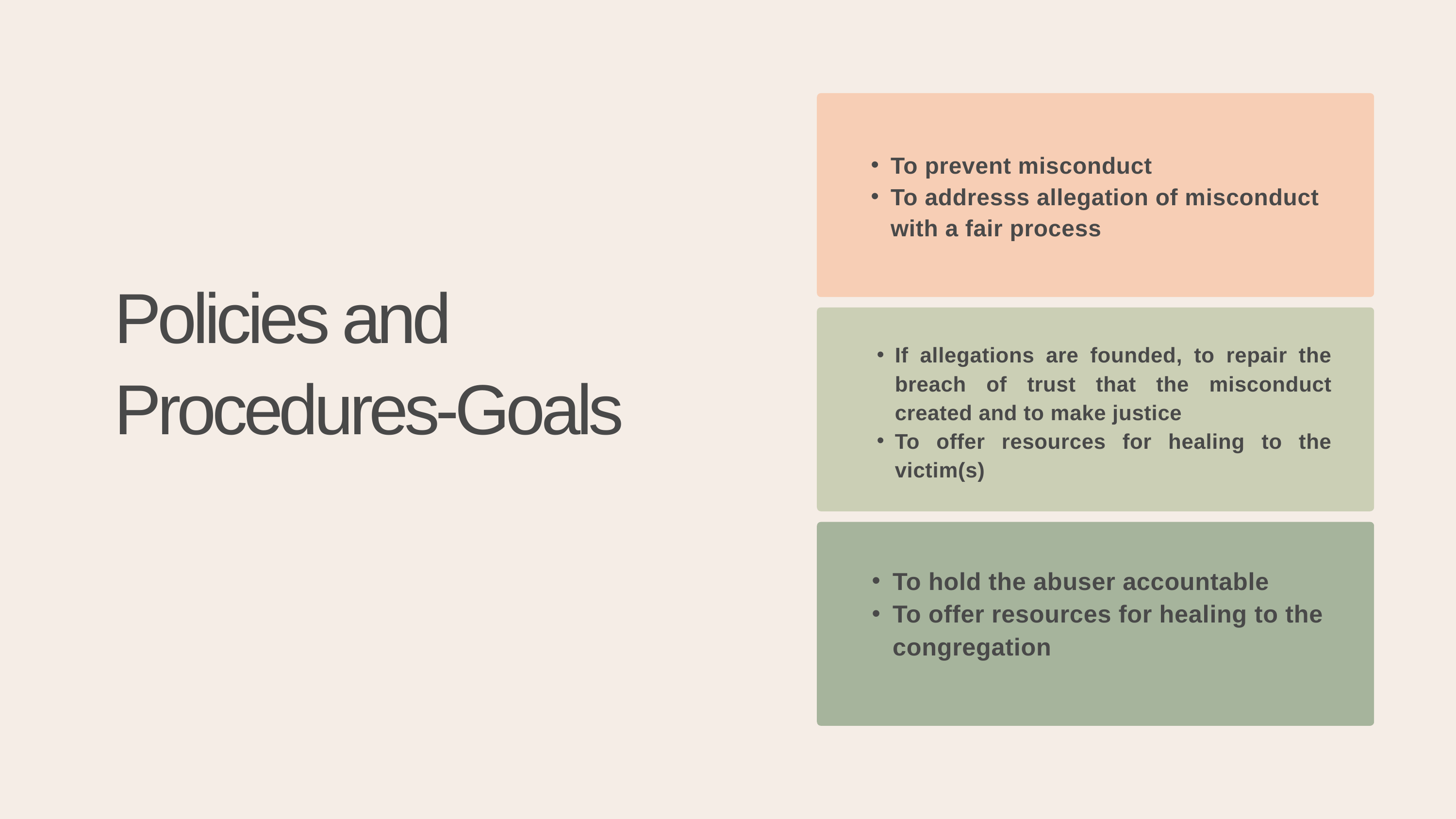

To prevent misconduct
To addresss allegation of misconduct with a fair process
Policies and Procedures-Goals

If allegations are founded, to repair the breach of trust that the misconduct created and to make justice
To offer resources for healing to the victim(s)

To hold the abuser accountable
To offer resources for healing to the congregation